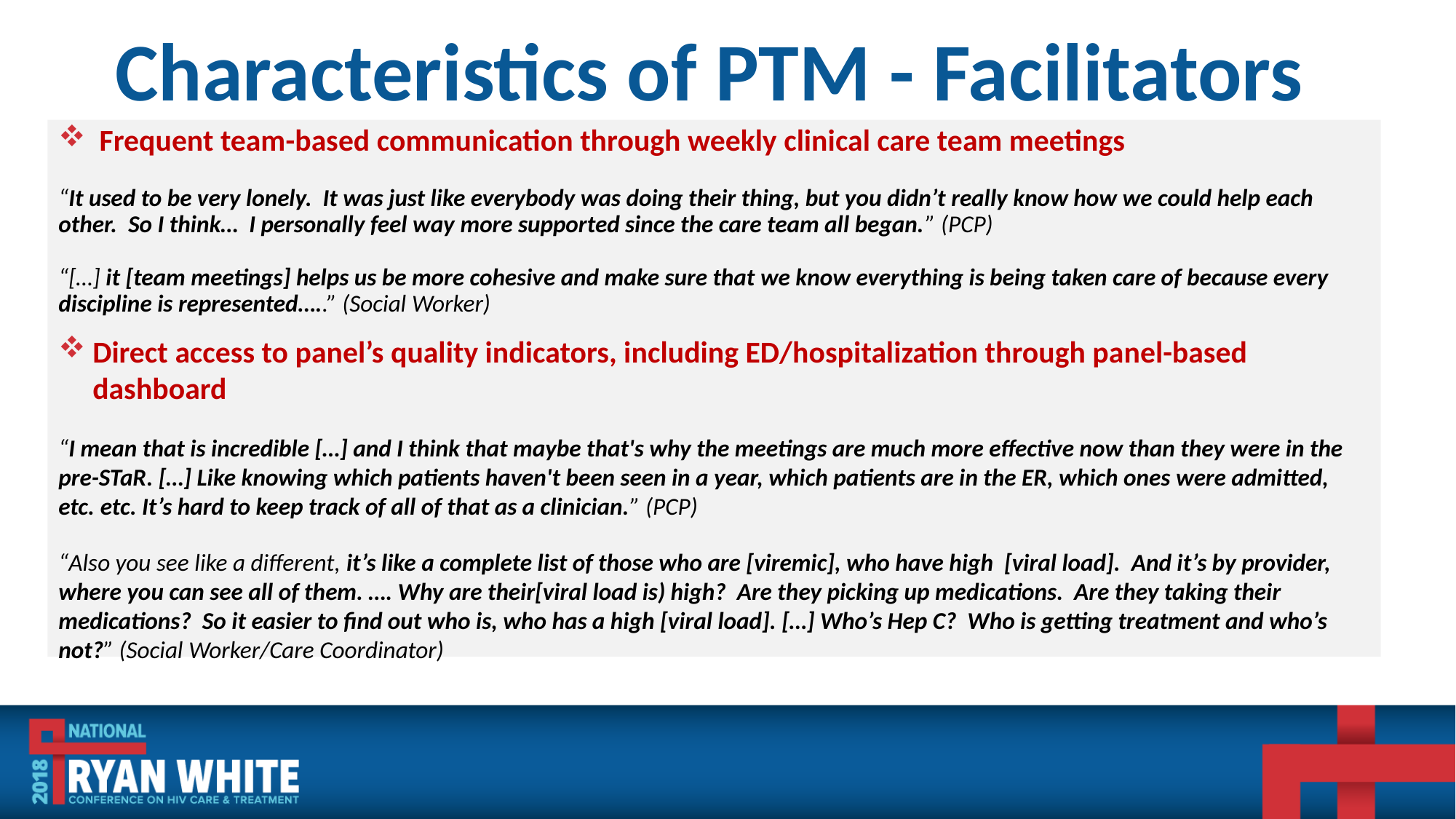

# Characteristics of PTM - Facilitators
Frequent team-based communication through weekly clinical care team meetings
“It used to be very lonely.  It was just like everybody was doing their thing, but you didn’t really know how we could help each other.  So I think…  I personally feel way more supported since the care team all began.” (PCP)
“[…] it [team meetings] helps us be more cohesive and make sure that we know everything is being taken care of because every discipline is represented…..” (Social Worker)
Direct access to panel’s quality indicators, including ED/hospitalization through panel-based dashboard
“I mean that is incredible […] and I think that maybe that's why the meetings are much more effective now than they were in the pre-STaR. […] Like knowing which patients haven't been seen in a year, which patients are in the ER, which ones were admitted, etc. etc. It’s hard to keep track of all of that as a clinician.” (PCP)
“Also you see like a different, it’s like a complete list of those who are [viremic], who have high  [viral load].  And it’s by provider, where you can see all of them. …. Why are their[viral load is) high?  Are they picking up medications.  Are they taking their medications?  So it easier to find out who is, who has a high [viral load]. […] Who’s Hep C?  Who is getting treatment and who’s not?” (Social Worker/Care Coordinator)